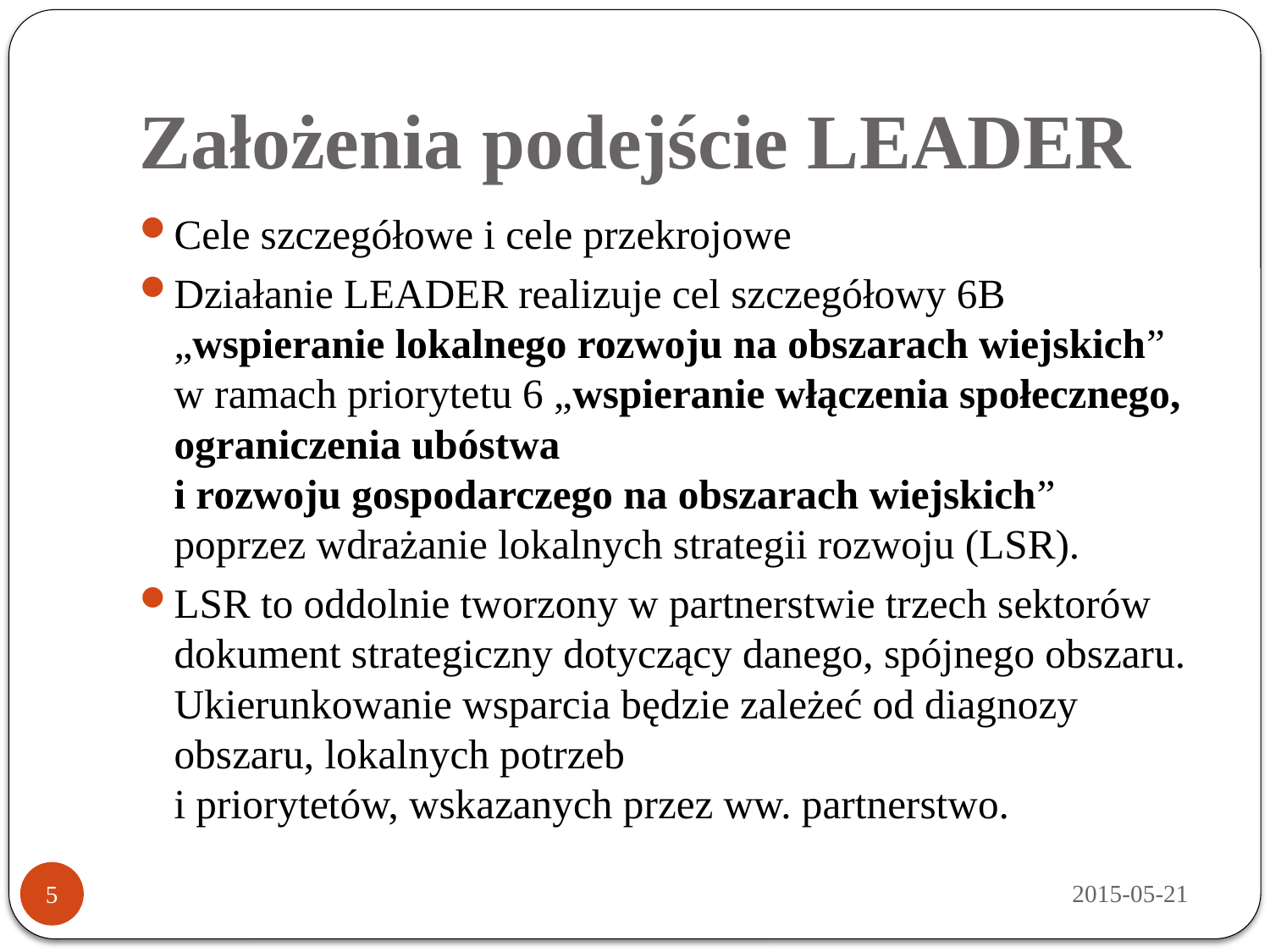

# Założenia podejście LEADER
Cele szczegółowe i cele przekrojowe
Działanie LEADER realizuje cel szczegółowy 6B „wspieranie lokalnego rozwoju na obszarach wiejskich” w ramach priorytetu 6 „wspieranie włączenia społecznego, ograniczenia ubóstwa
i rozwoju gospodarczego na obszarach wiejskich” poprzez wdrażanie lokalnych strategii rozwoju (LSR).
LSR to oddolnie tworzony w partnerstwie trzech sektorów dokument strategiczny dotyczący danego, spójnego obszaru. Ukierunkowanie wsparcia będzie zależeć od diagnozy obszaru, lokalnych potrzeb
i priorytetów, wskazanych przez ww. partnerstwo.
2015-05-21
5